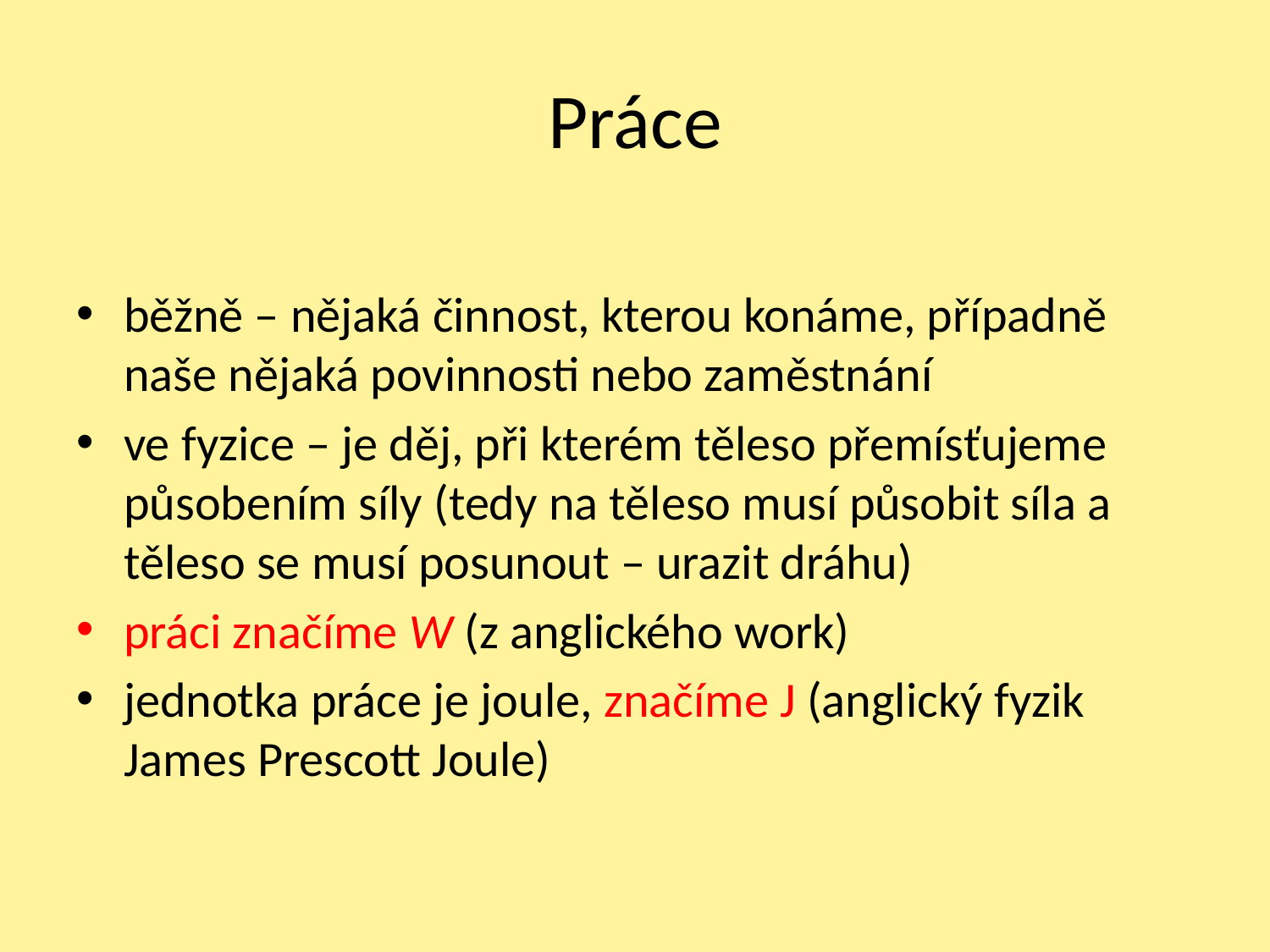

# Práce
běžně – nějaká činnost, kterou konáme, případně naše nějaká povinnosti nebo zaměstnání
ve fyzice – je děj, při kterém těleso přemísťujeme působením síly (tedy na těleso musí působit síla a těleso se musí posunout – urazit dráhu)
práci značíme W (z anglického work)
jednotka práce je joule, značíme J (anglický fyzik James Prescott Joule)